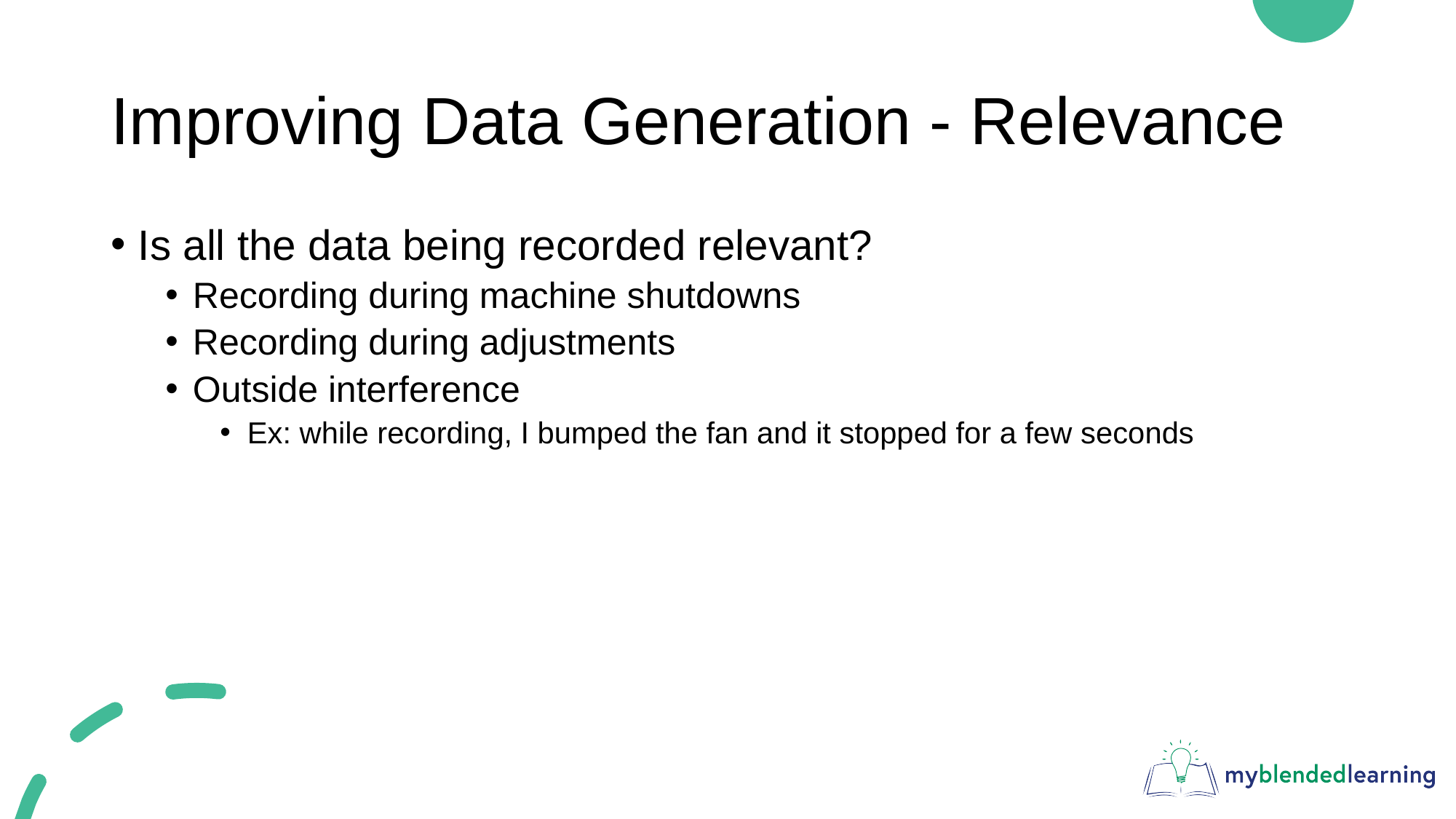

# Improving Data Generation - Relevance
Is all the data being recorded relevant?
Recording during machine shutdowns
Recording during adjustments
Outside interference
Ex: while recording, I bumped the fan and it stopped for a few seconds